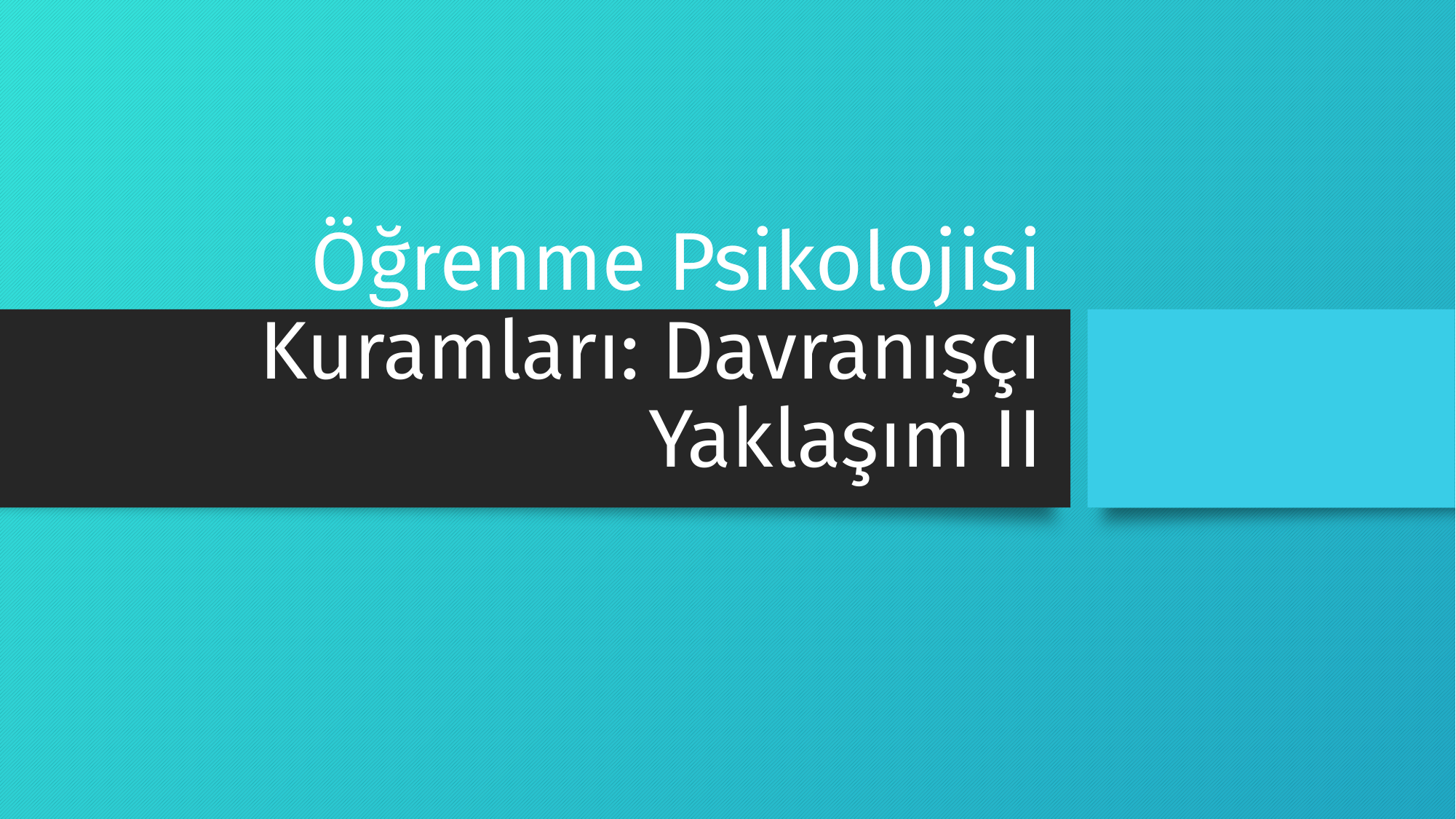

# Öğrenme Psikolojisi Kuramları: Davranışçı Yaklaşım II